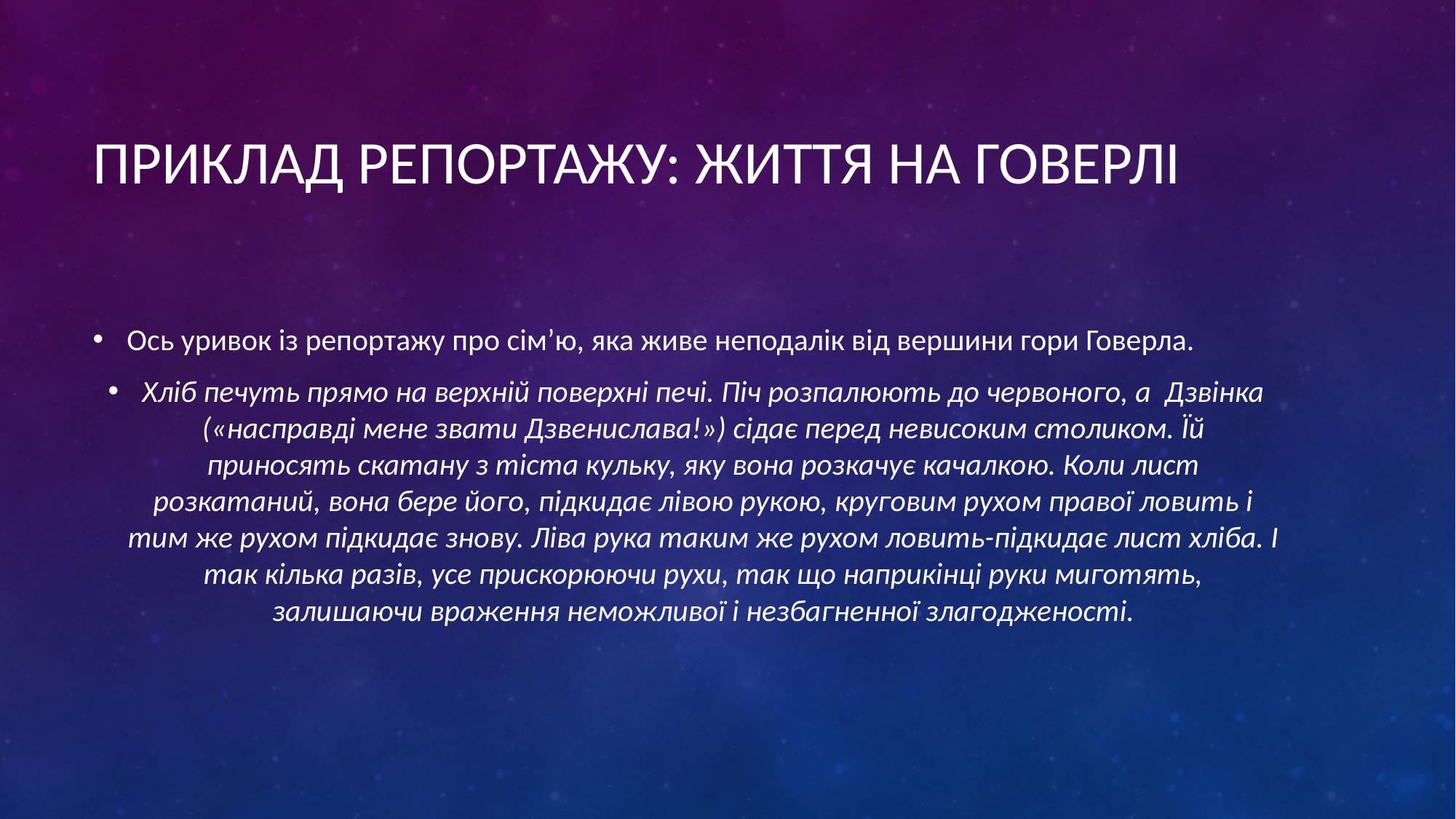

# Приклад репортажу: Життя на Говерлі
Ось уривок із репортажу про сім’ю, яка живе неподалік від вершини гори Говерла.
Хліб печуть прямо на верхній поверхні печі. Піч розпалюють до червоного, а  Дзвінка («насправді мене звати Дзвенислава!») сідає перед невисоким столиком. Їй приносять скатану з тіста кульку, яку вона розкачує качалкою. Коли лист розкатаний, вона бере його, підкидає лівою рукою, круговим рухом правої ловить і тим же рухом підкидає знову. Ліва рука таким же рухом ловить-підкидає лист хліба. І так кілька разів, усе прискорюючи рухи, так що наприкінці руки миготять, залишаючи враження неможливої і незбагненної злагодженості.